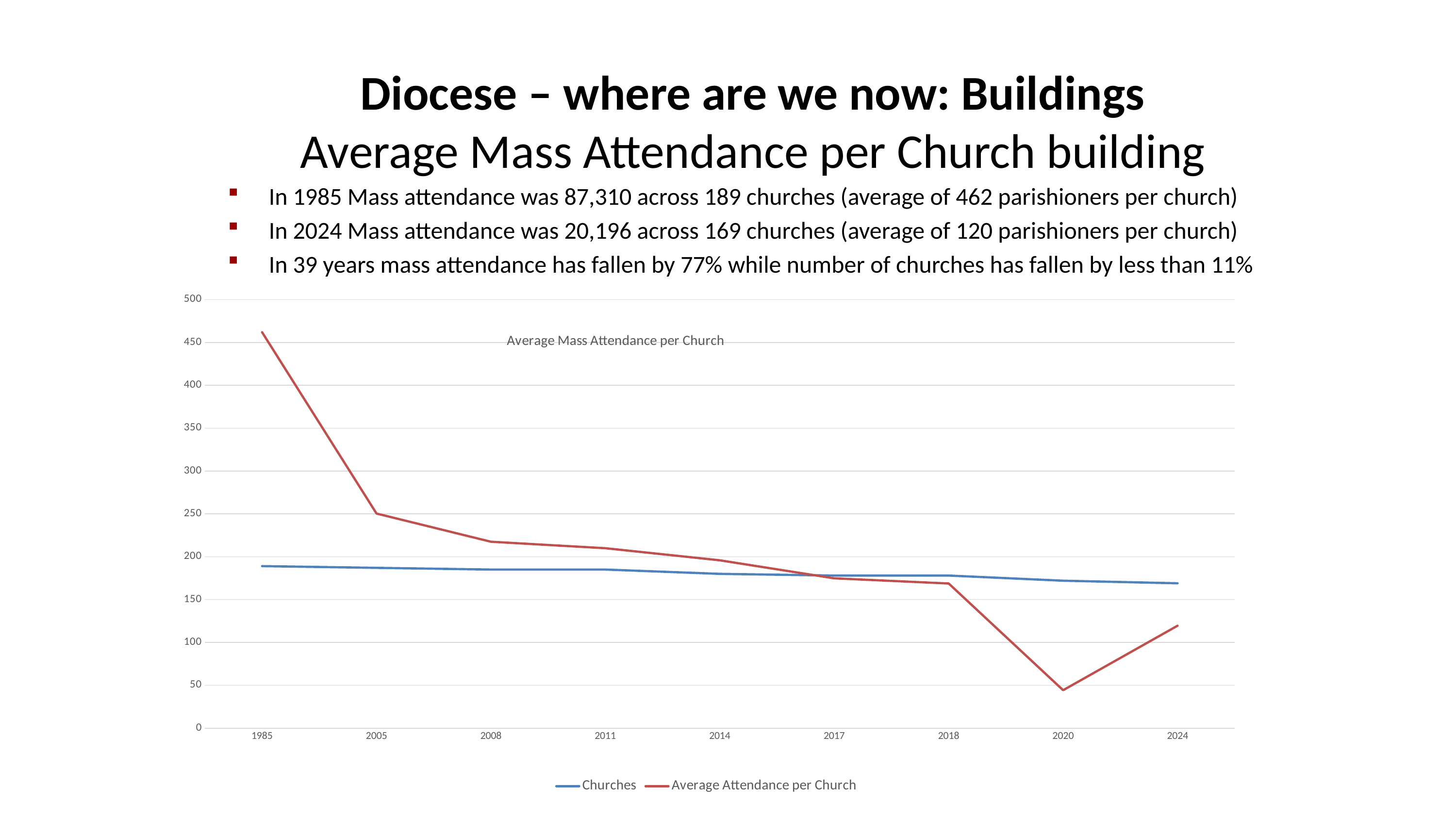

# Diocese – where are we now: Buildings Average Mass Attendance per Church building
In 1985 Mass attendance was 87,310 across 189 churches (average of 462 parishioners per church)
In 2024 Mass attendance was 20,196 across 169 churches (average of 120 parishioners per church)
In 39 years mass attendance has fallen by 77% while number of churches has fallen by less than 11%

### Chart: Average Mass Attendance per Church

| Category | Churches | Average Attendance per Church |
|---|---|---|
| 1985 | 189.0 | 461.95767195767195 |
| 2005 | 187.0 | 250.3957219251337 |
| 2008 | 185.0 | 217.45405405405404 |
| 2011 | 185.0 | 209.89729729729729 |
| 2014 | 180.0 | 195.78333333333333 |
| 2017 | 178.0 | 174.76404494382024 |
| 2018 | 178.0 | 168.75842696629215 |
| 2020 | 172.0 | 44.26162790697674 |
| 2024 | 169.0 | 119.50295857988165 |